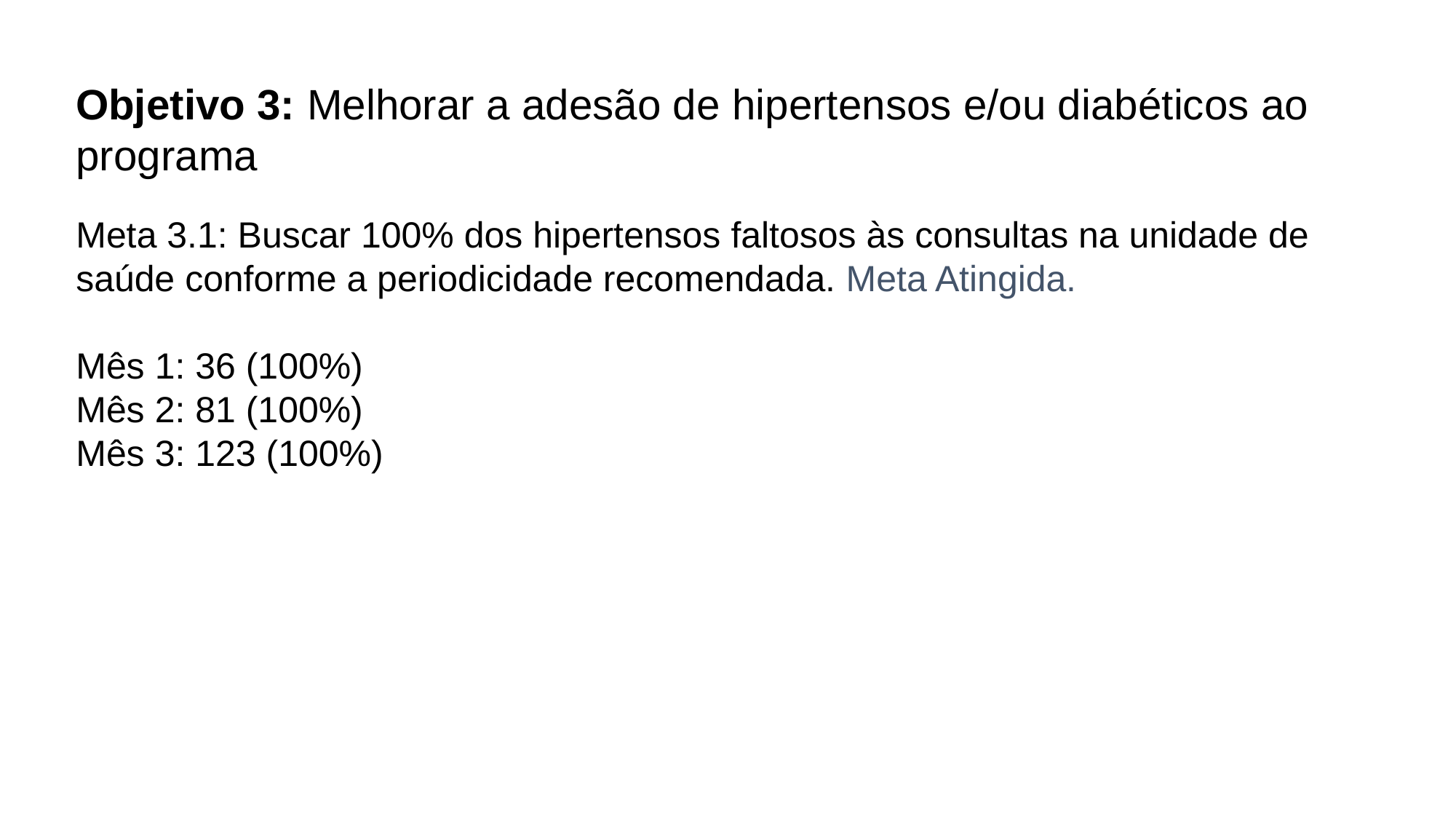

Objetivo 3: Melhorar a adesão de hipertensos e/ou diabéticos ao programa

Meta 3.1: Buscar 100% dos hipertensos faltosos às consultas na unidade de saúde conforme a periodicidade recomendada. Meta Atingida.

Mês 1: 36 (100%)
Mês 2: 81 (100%)
Mês 3: 123 (100%)